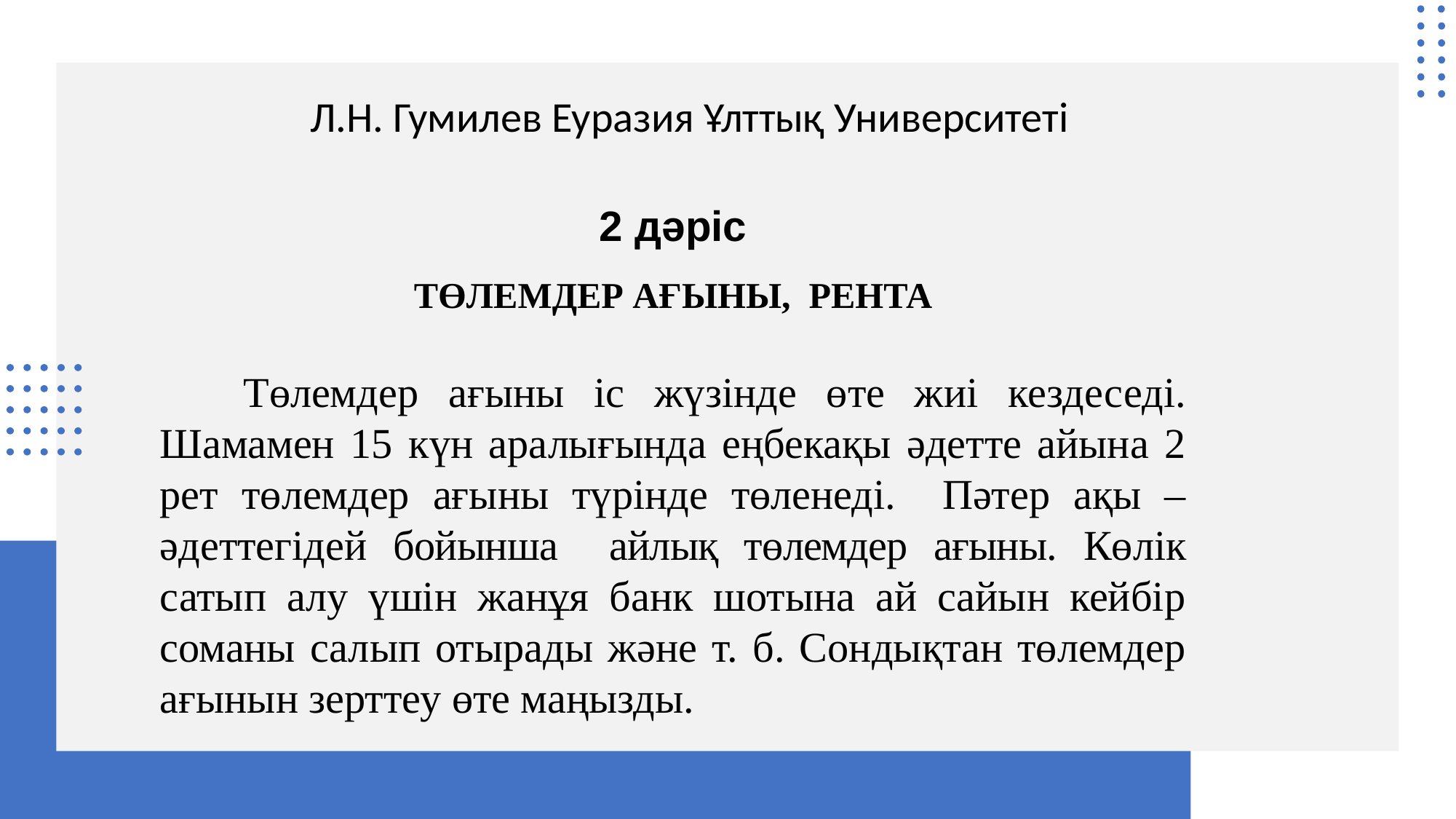

Л.Н. Гумилев Еуразия Ұлттық Университеті
2 дәріс
Төлемдер ағыны,  рента

 Төлемдер ағыны іс жүзінде өте жиі кездеседі. Шамамен 15 күн аралығында еңбекақы әдетте айына 2 рет төлемдер ағыны түрінде төленеді.  Пәтер ақы – әдеттегідей бойынша  айлық төлемдер ағыны. Көлік сатып алу үшін жанұя банк шотына ай сайын кейбір соманы салып отырады және т. б. Сондықтан төлемдер ағынын зерттеу өте маңызды.